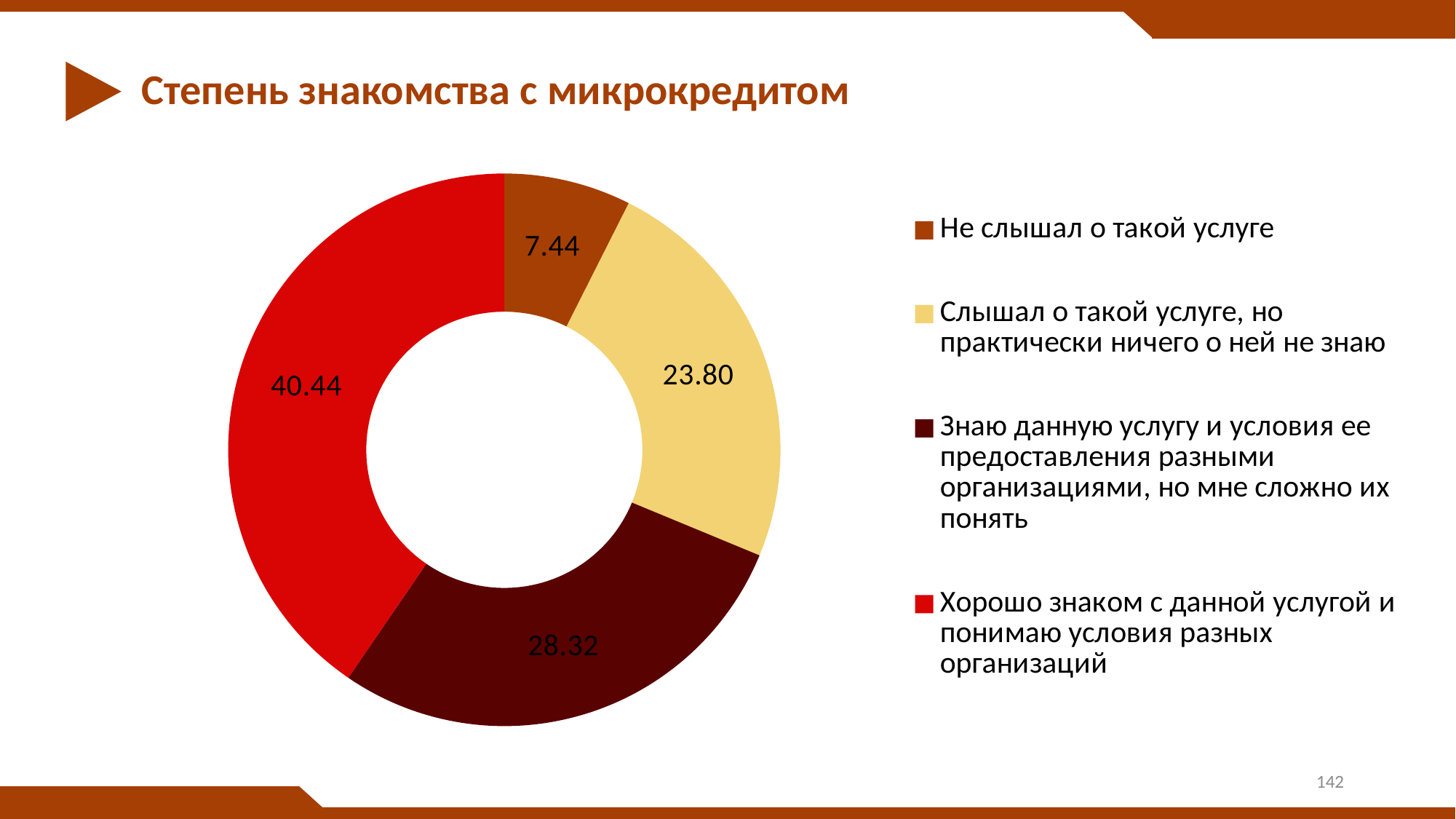

# Степень знакомства с микрокредитом

### Chart

| Category |  |
|---|---|
| Не слышал о такой услуге | 7.44 |
| Слышал о такой услуге, но практически ничего о ней не знаю | 23.8 |
| Знаю данную услугу и условия ее предоставления разными организациями, но мне сложно их понять | 28.32 |
| Хорошо знаком с данной услугой и понимаю условия разных организаций | 40.44 |
142